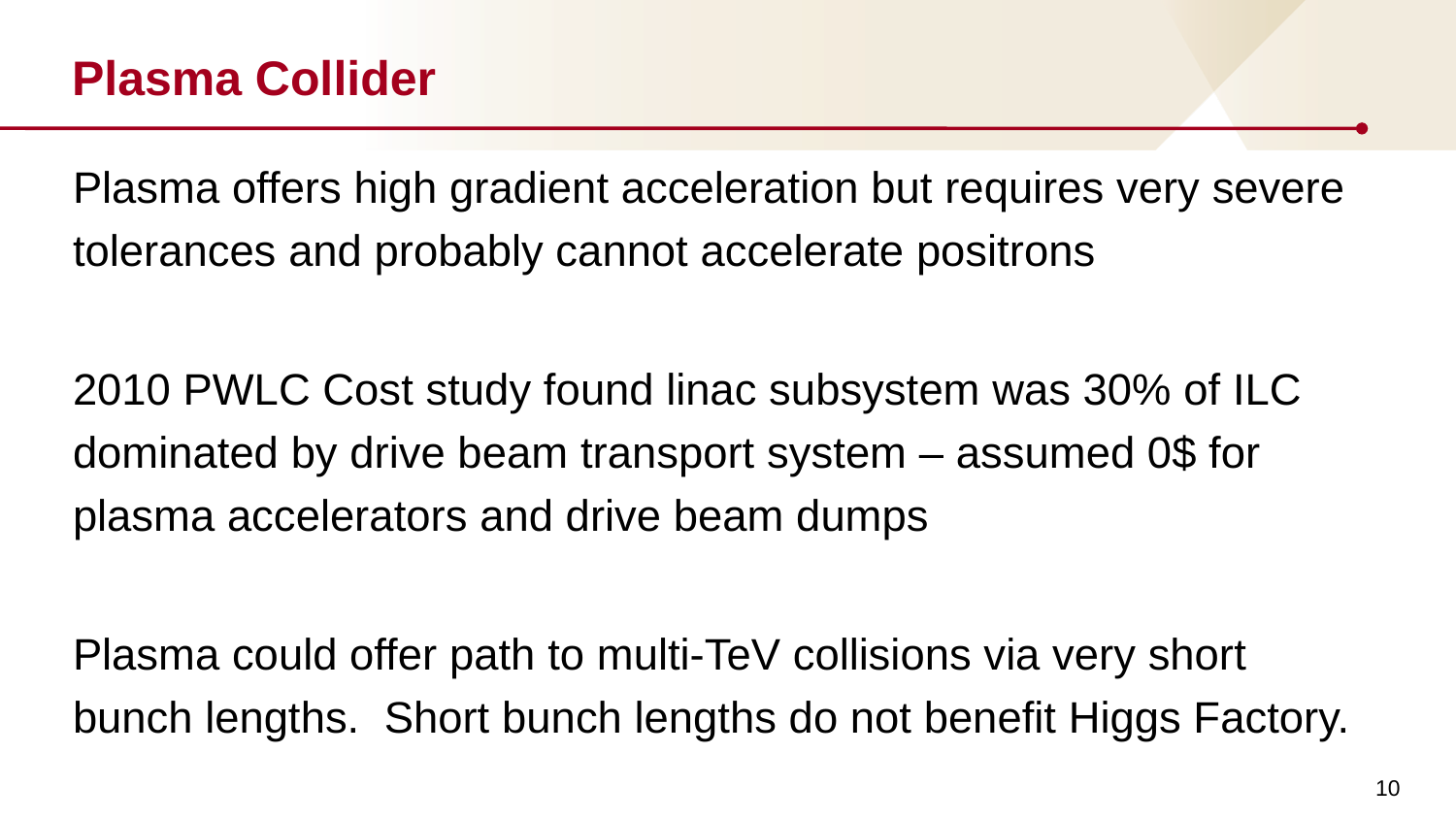

# Plasma Collider
Plasma offers high gradient acceleration but requires very severe tolerances and probably cannot accelerate positrons

2010 PWLC Cost study found linac subsystem was 30% of ILC dominated by drive beam transport system – assumed 0$ for plasma accelerators and drive beam dumps

Plasma could offer path to multi-TeV collisions via very short bunch lengths.  Short bunch lengths do not benefit Higgs Factory.
10